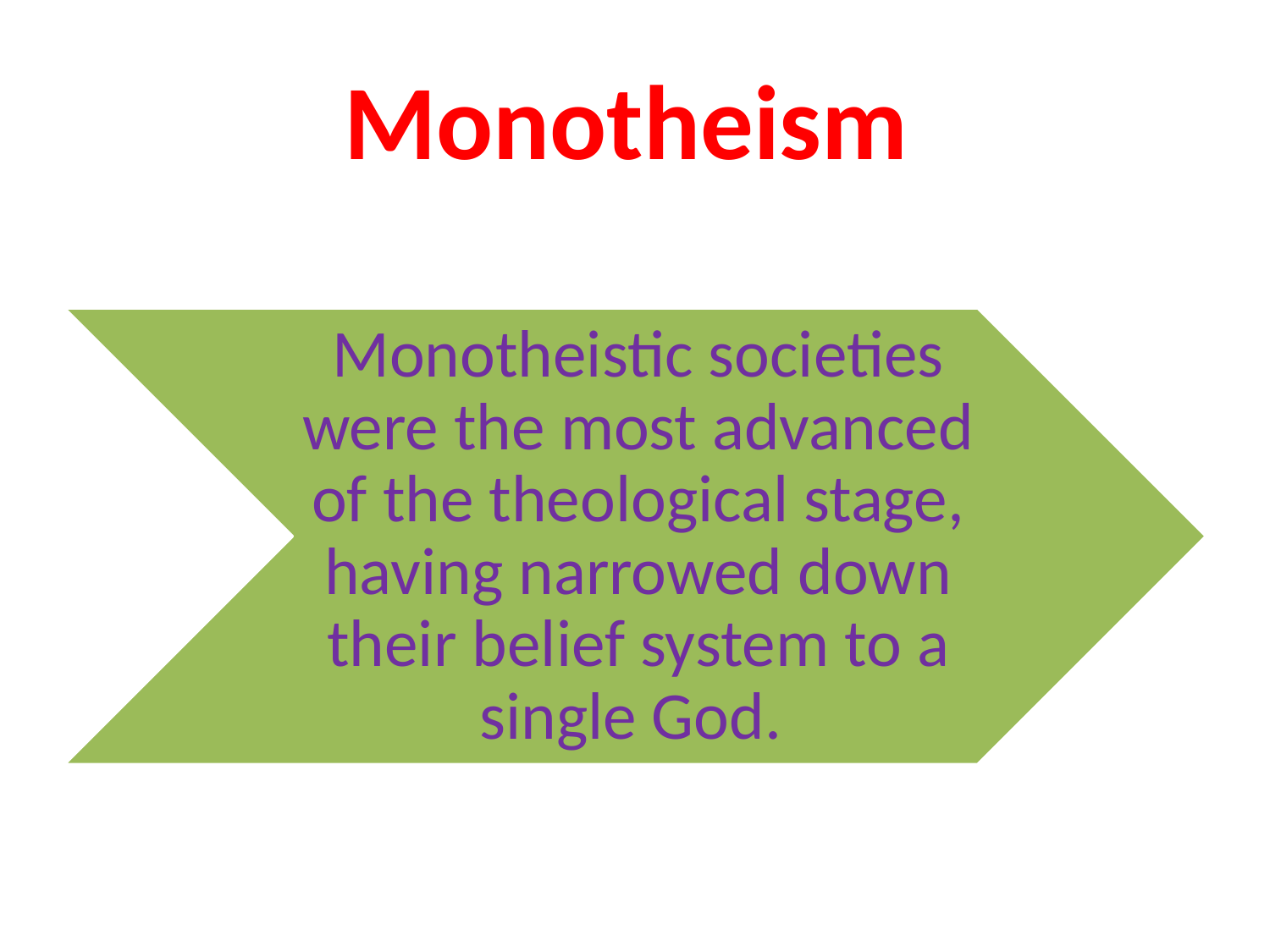

# Monotheism
Monotheistic societies were the most advanced of the theological stage, having narrowed down their belief system to a single God.